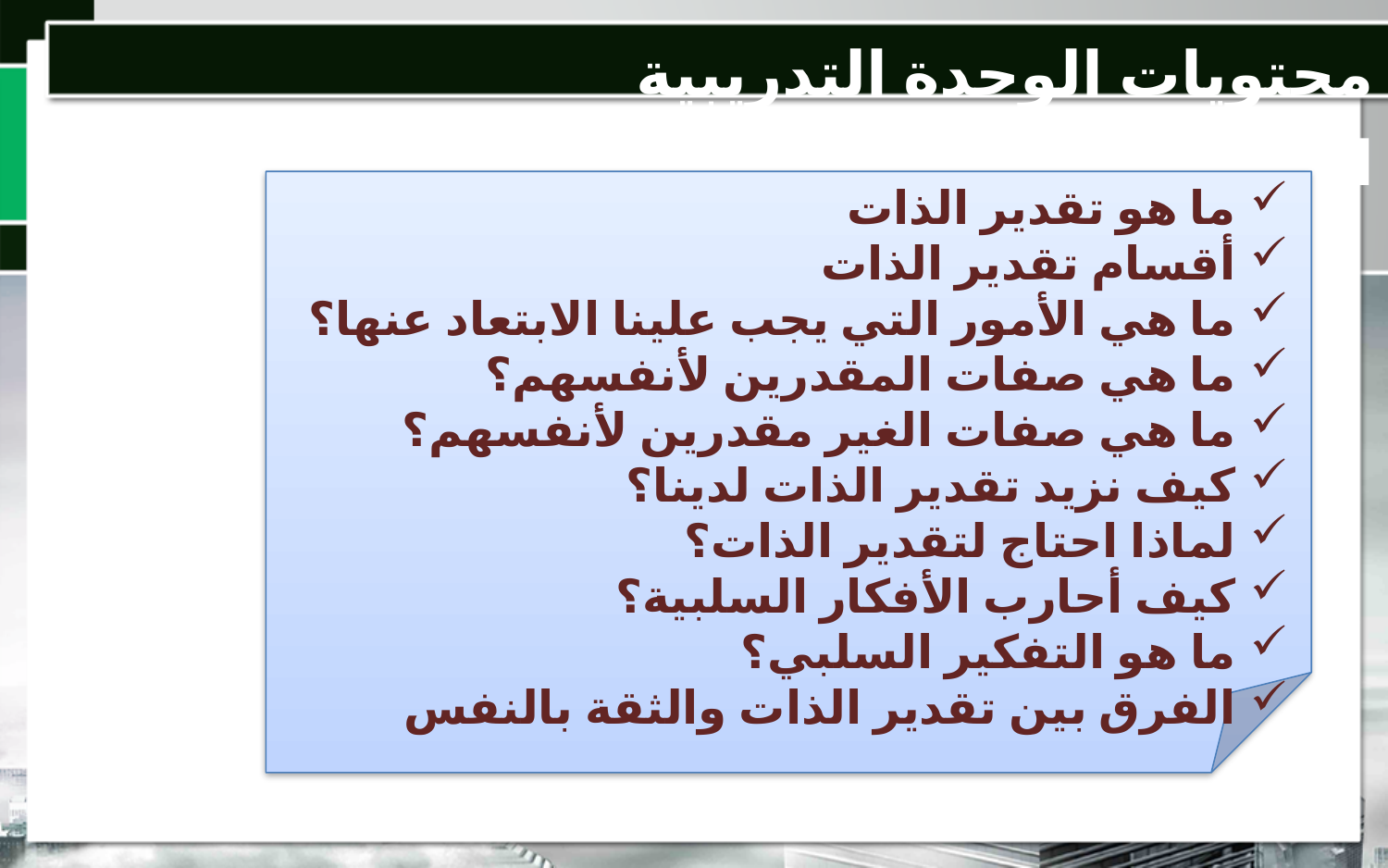

محتويات الوحدة التدريبية الاولى
ما هو تقدير الذات
أقسام تقدير الذات
ما هي الأمور التي يجب علينا الابتعاد عنها؟
ما هي صفات المقدرين لأنفسهم؟
ما هي صفات الغير مقدرين لأنفسهم؟
كيف نزيد تقدير الذات لدينا؟
لماذا احتاج لتقدير الذات؟
كيف أحارب الأفكار السلبية؟
ما هو التفكير السلبي؟
الفرق بين تقدير الذات والثقة بالنفس